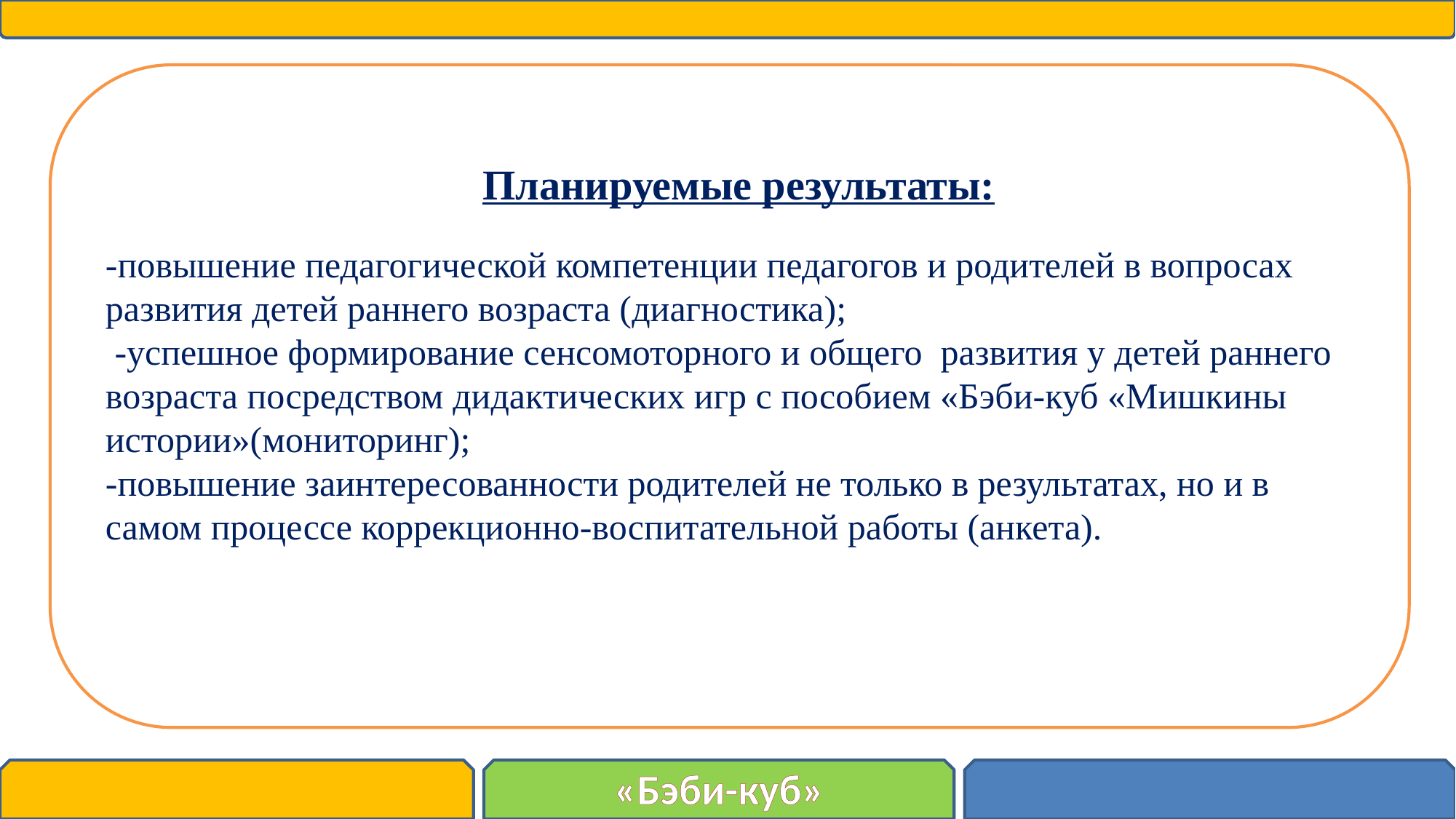

Планируемые результаты:

-повышение педагогической компетенции педагогов и родителей в вопросах развития детей раннего возраста (диагностика);
 -успешное формирование сенсомоторного и общего  развития у детей раннего возраста посредством дидактических игр с пособием «Бэби-куб «Мишкины истории»(мониторинг);
-повышение заинтересованности родителей не только в результатах, но и в самом процессе коррекционно-воспитательной работы (анкета).

«Бэби-куб»